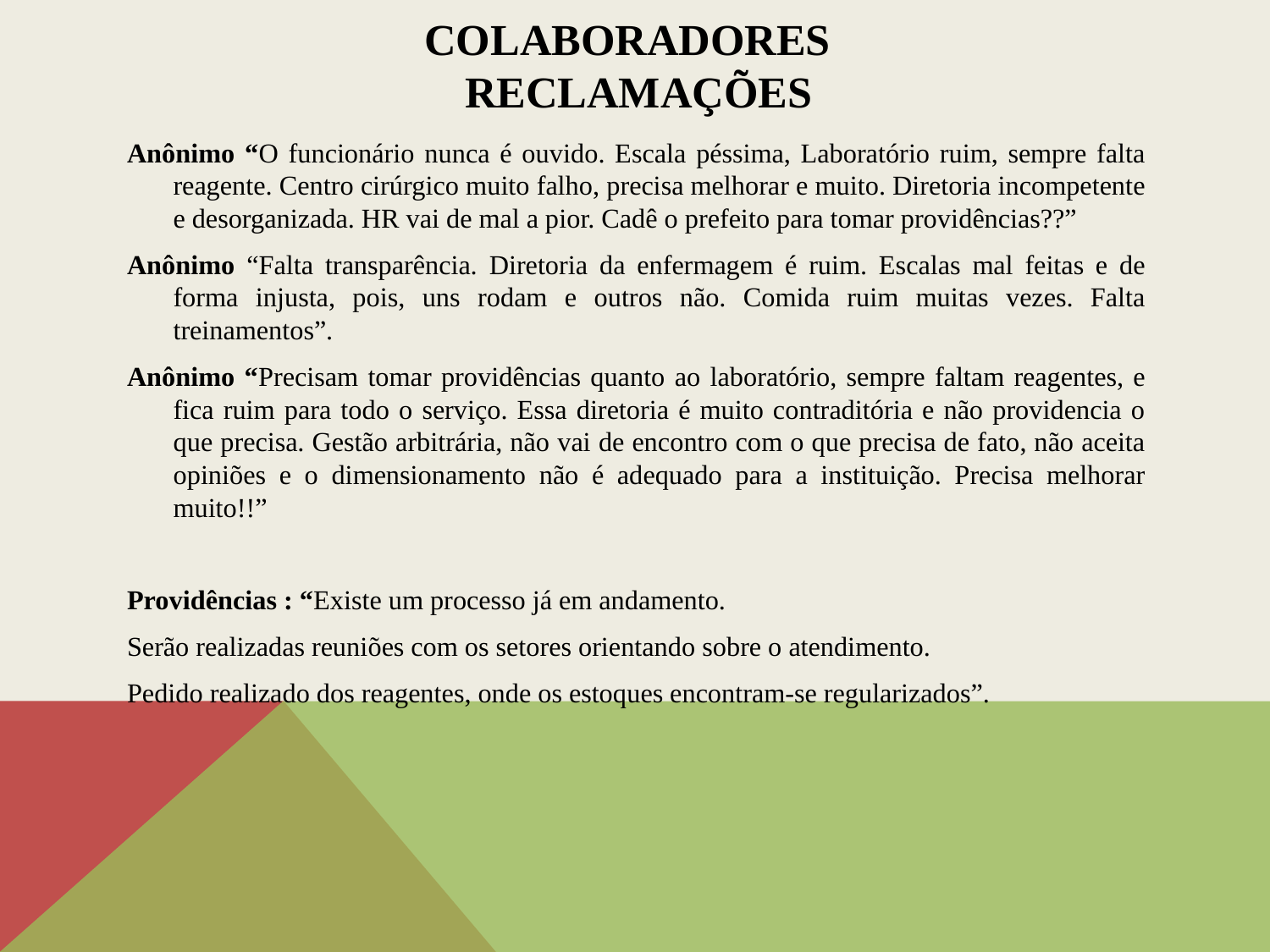

# COLABORADORES RECLAMAÇÕES
Anônimo “O funcionário nunca é ouvido. Escala péssima, Laboratório ruim, sempre falta reagente. Centro cirúrgico muito falho, precisa melhorar e muito. Diretoria incompetente e desorganizada. HR vai de mal a pior. Cadê o prefeito para tomar providências??”
Anônimo “Falta transparência. Diretoria da enfermagem é ruim. Escalas mal feitas e de forma injusta, pois, uns rodam e outros não. Comida ruim muitas vezes. Falta treinamentos”.
Anônimo “Precisam tomar providências quanto ao laboratório, sempre faltam reagentes, e fica ruim para todo o serviço. Essa diretoria é muito contraditória e não providencia o que precisa. Gestão arbitrária, não vai de encontro com o que precisa de fato, não aceita opiniões e o dimensionamento não é adequado para a instituição. Precisa melhorar muito!!”

Providências : “Existe um processo já em andamento.
Serão realizadas reuniões com os setores orientando sobre o atendimento.
Pedido realizado dos reagentes, onde os estoques encontram-se regularizados”.